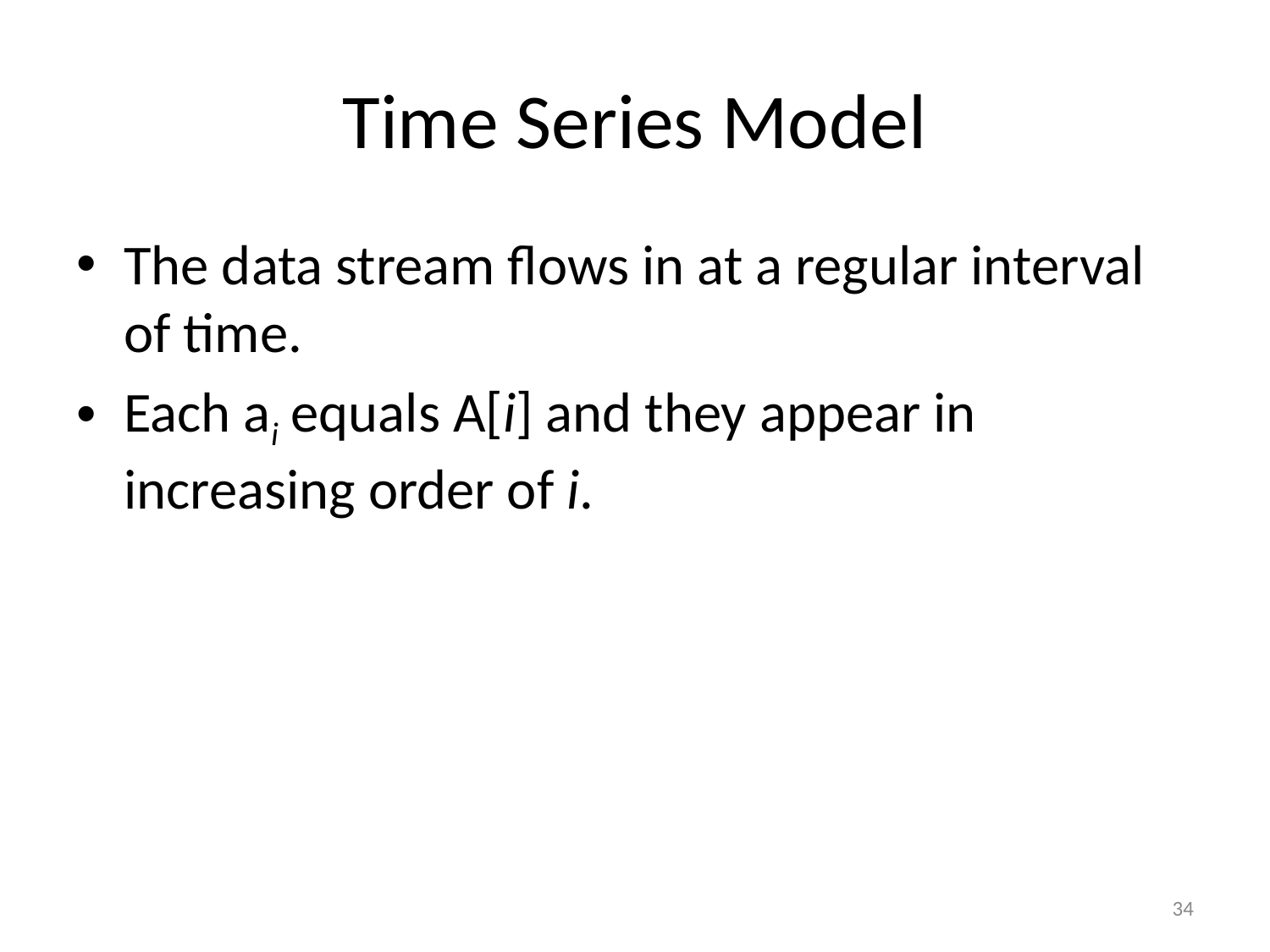

# Time Series Model
The data stream flows in at a regular interval of time.
Each ai equals A[i] and they appear in increasing order of i.

34